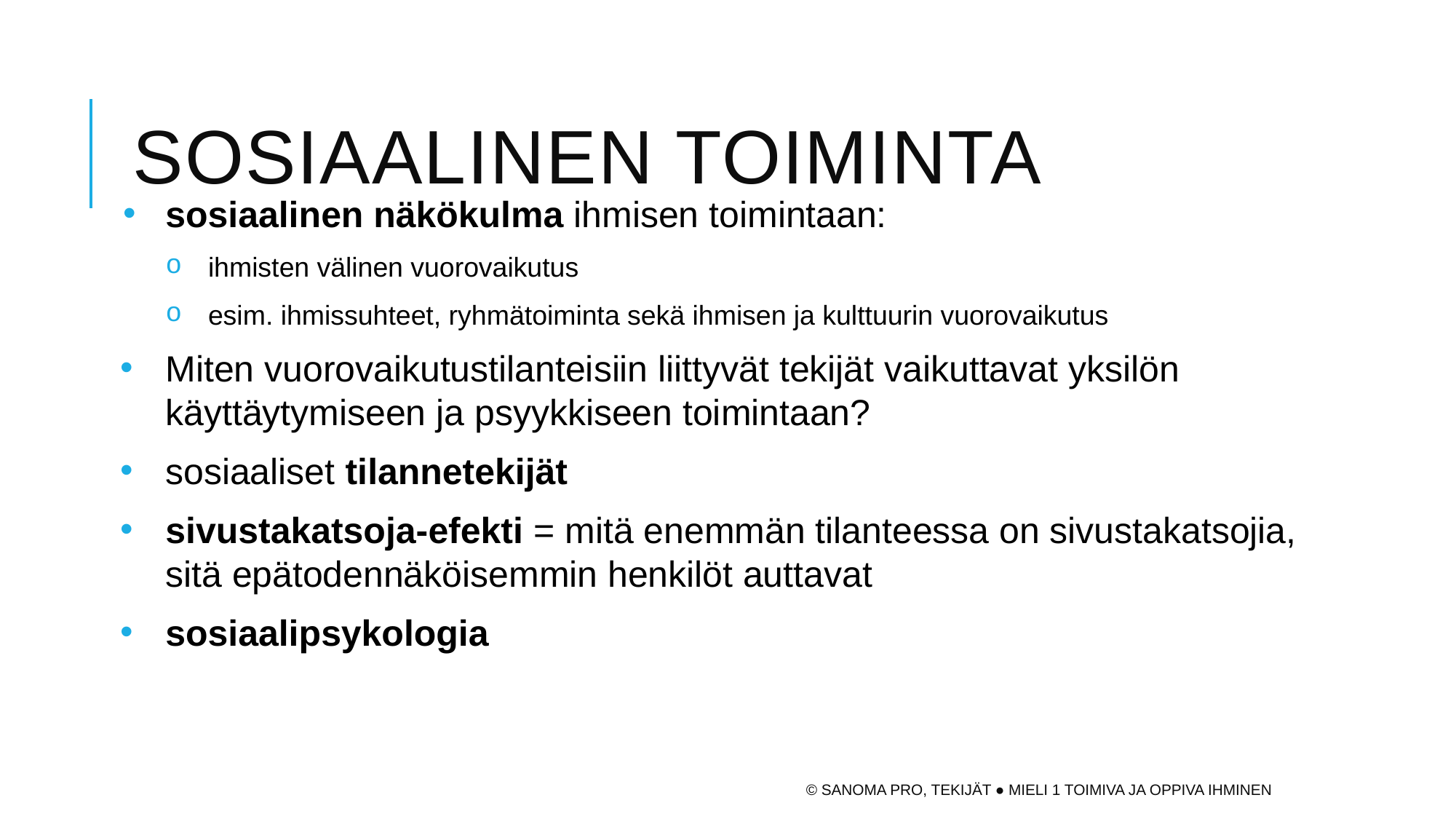

# Sosiaalinen toiminta
sosiaalinen näkökulma ihmisen toimintaan:
ihmisten välinen vuorovaikutus
esim. ihmissuhteet, ryhmätoiminta sekä ihmisen ja kulttuurin vuorovaikutus
Miten vuorovaikutustilanteisiin liittyvät tekijät vaikuttavat yksilön käyttäytymiseen ja psyykkiseen toimintaan?
sosiaaliset tilannetekijät
sivustakatsoja-efekti = mitä enemmän tilanteessa on sivustakatsojia, sitä epätodennäköisemmin henkilöt auttavat
sosiaalipsykologia
© Sanoma Pro, Tekijät ● Mieli 1 Toimiva ja oppiva ihminen